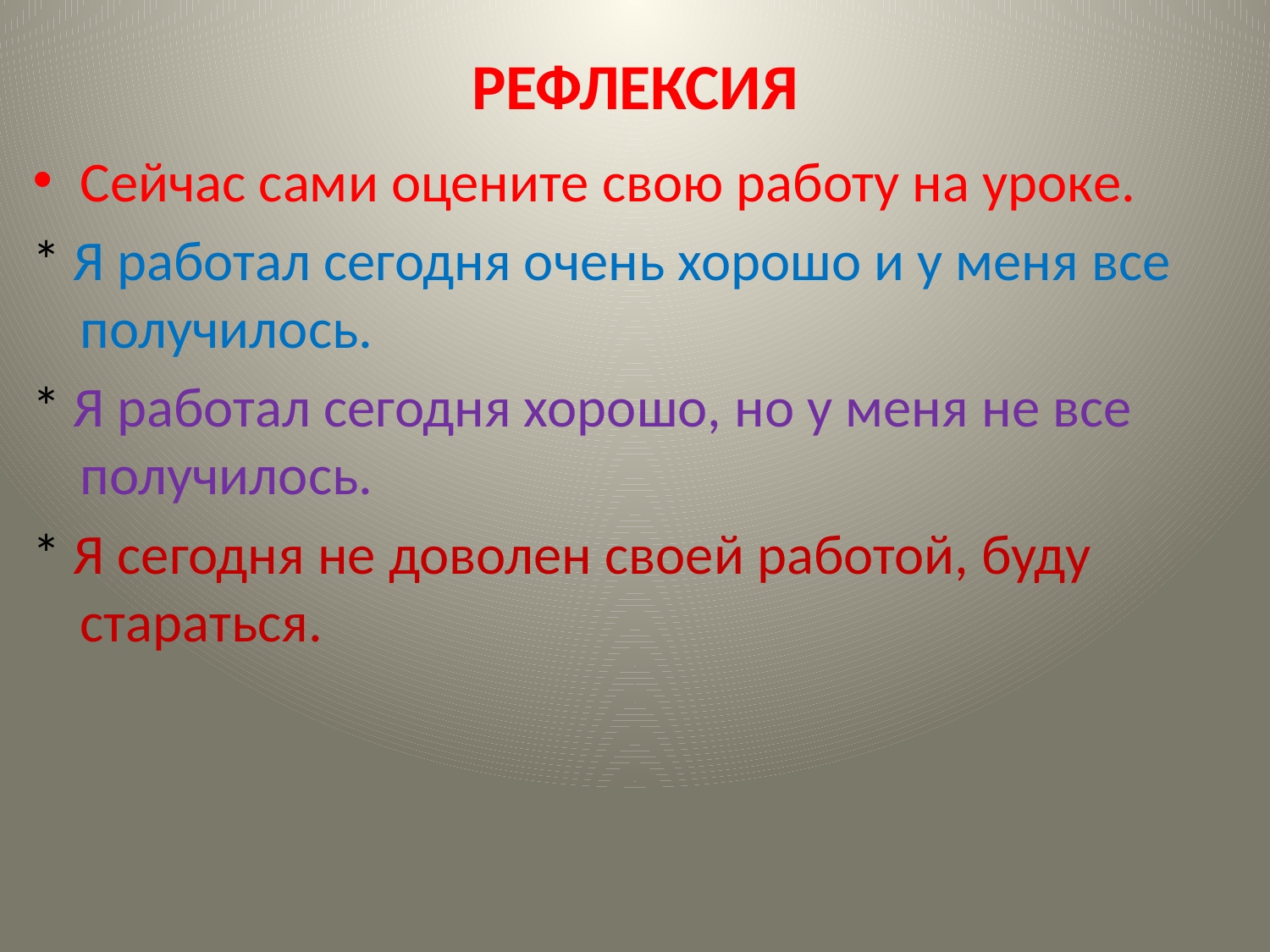

# РЕФЛЕКСИЯ
Сейчас сами оцените свою работу на уроке.
* Я работал сегодня очень хорошо и у меня все получилось.
* Я работал сегодня хорошо, но у меня не все получилось.
* Я сегодня не доволен своей работой, буду стараться.